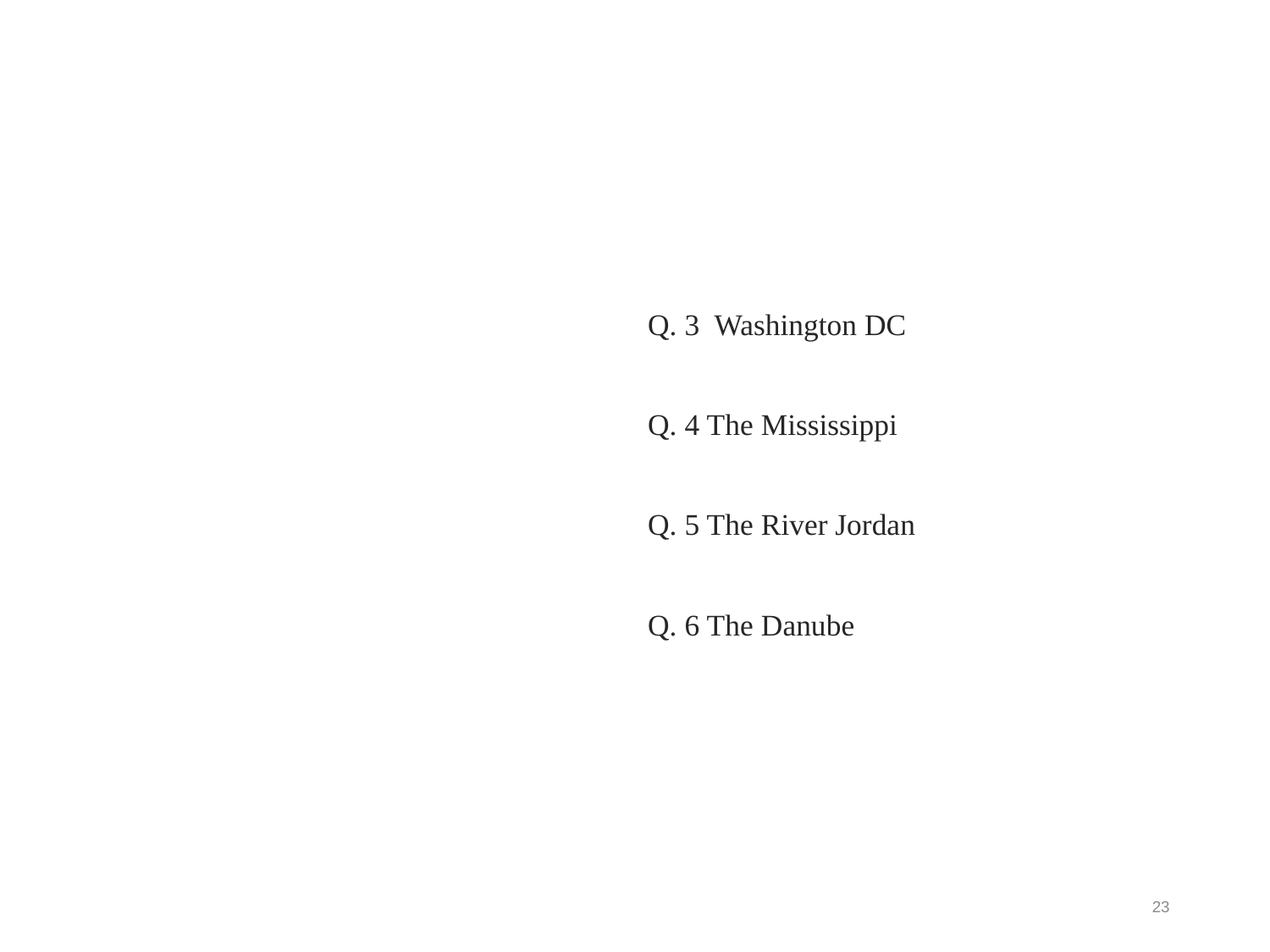

Q. 3  Washington DC

Q. 4 The Mississippi

Q. 5 The River Jordan

Q. 6 The Danube
23